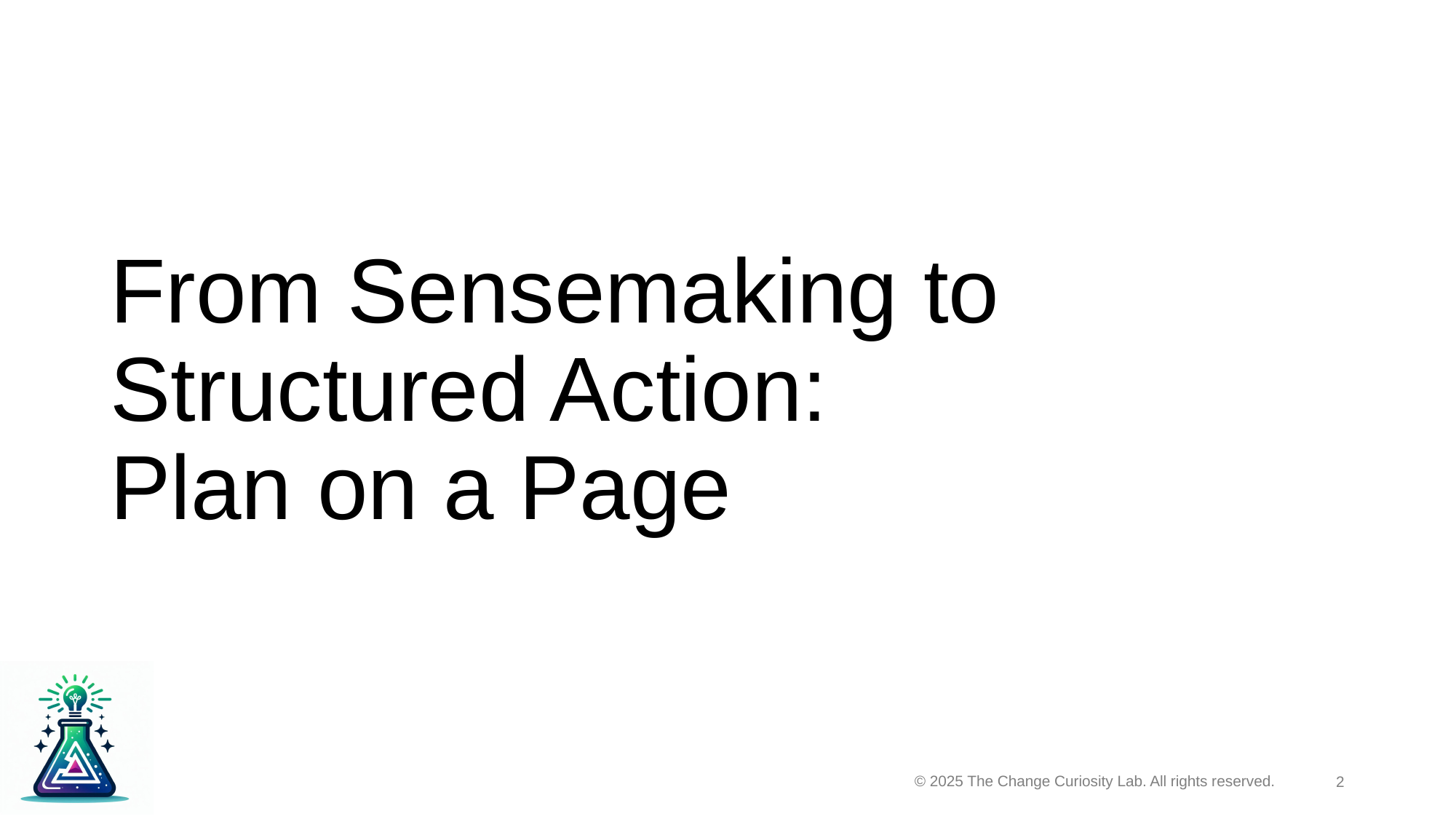

# From Sensemaking to Structured Action: Plan on a Page
2